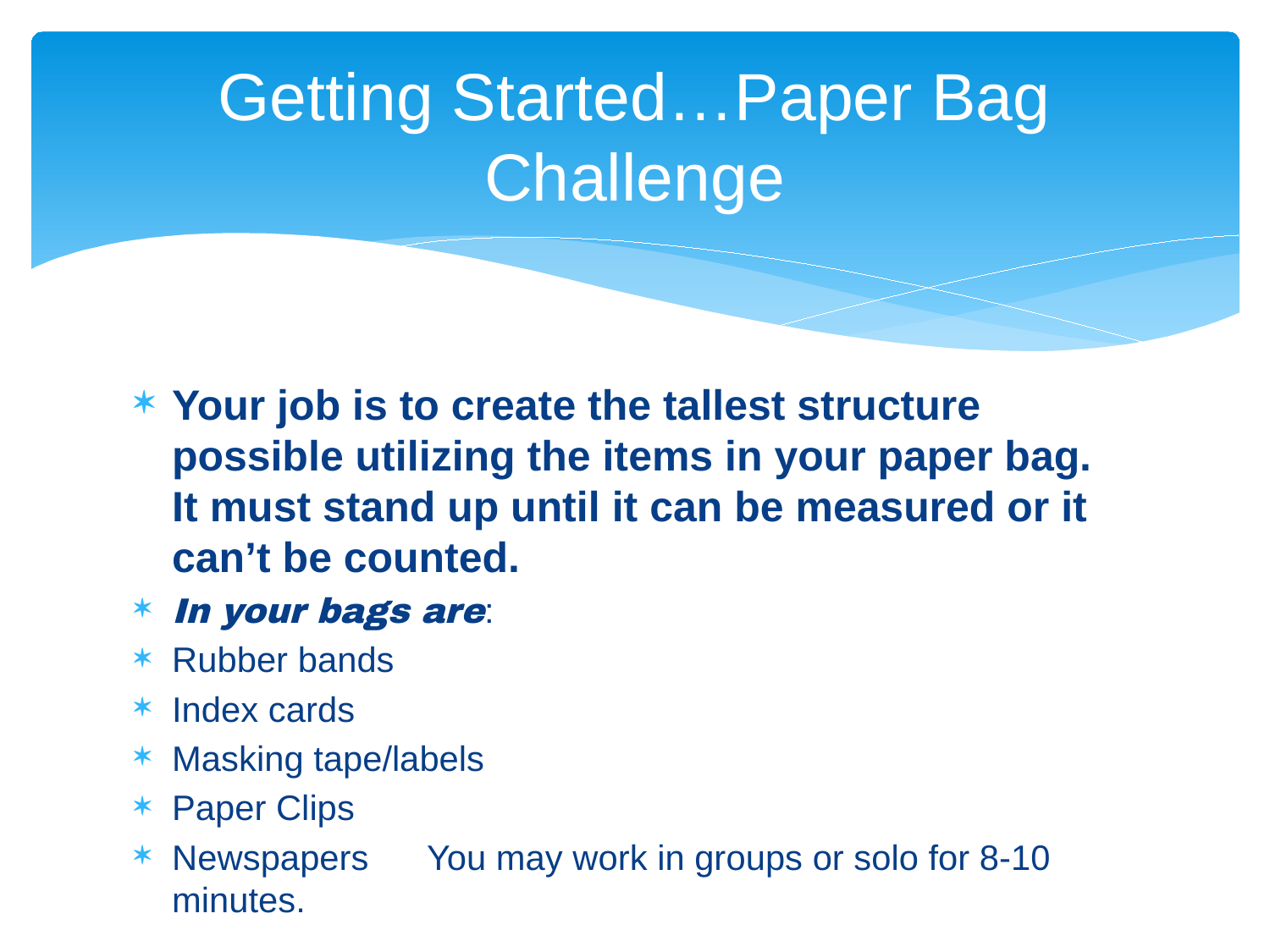

# Getting Started…Paper Bag Challenge
Your job is to create the tallest structure possible utilizing the items in your paper bag.  It must stand up until it can be measured or it can’t be counted.
In your bags are:
Rubber bands
Index cards
Masking tape/labels
Paper Clips
Newspapers      You may work in groups or solo for 8-10 minutes.